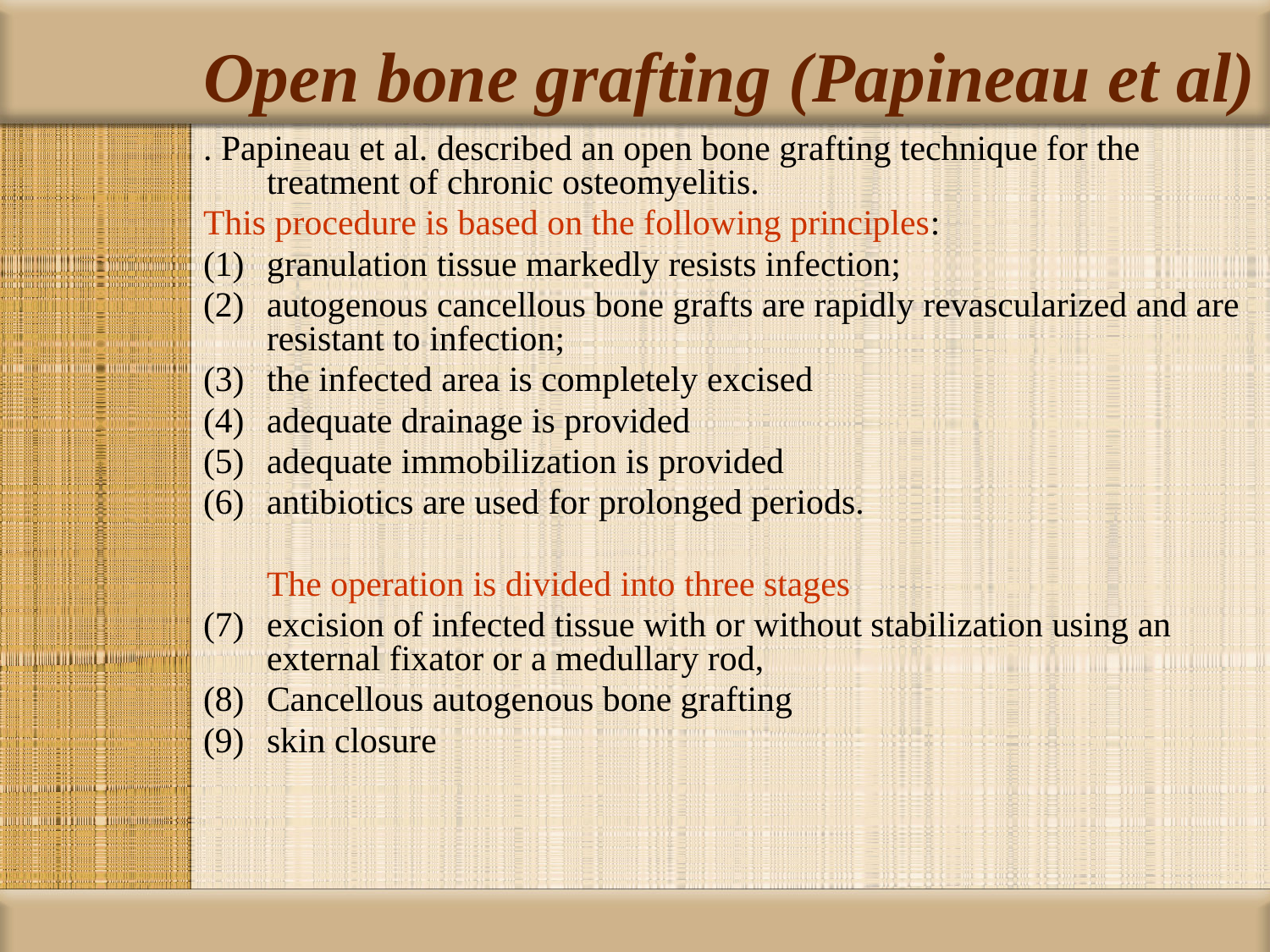

# Open bone grafting (Papineau et al)
. Papineau et al. described an open bone grafting technique for the treatment of chronic osteomyelitis.
This procedure is based on the following principles:
granulation tissue markedly resists infection;
autogenous cancellous bone grafts are rapidly revascularized and are resistant to infection;
the infected area is completely excised
adequate drainage is provided
adequate immobilization is provided
antibiotics are used for prolonged periods.

	The operation is divided into three stages
excision of infected tissue with or without stabilization using an external fixator or a medullary rod,
Cancellous autogenous bone grafting
skin closure